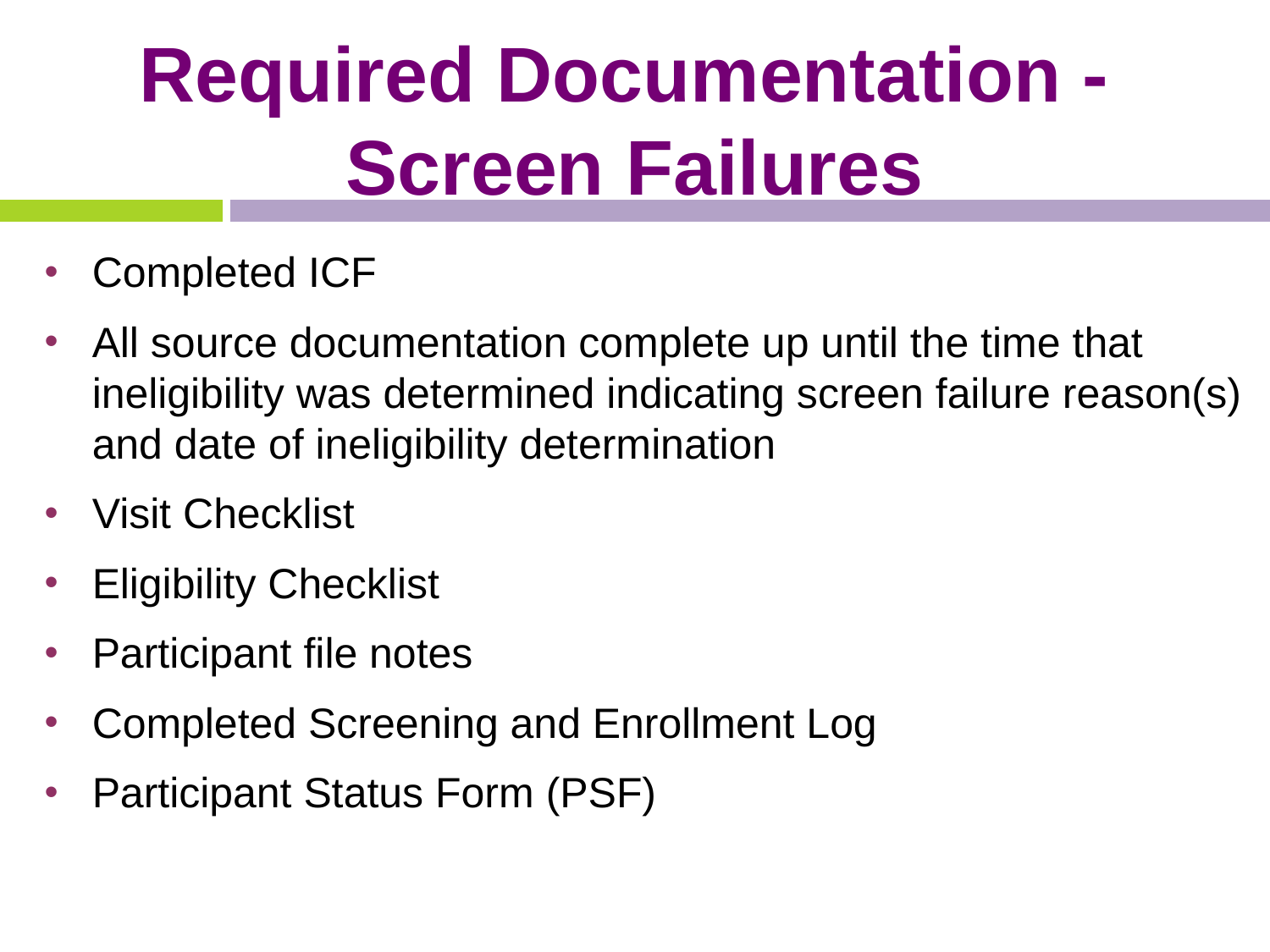

# Required Documentation -  Screen Failures

Completed ICF
All source documentation complete up until the time that ineligibility was determined indicating screen failure reason(s) and date of ineligibility determination
Visit Checklist
Eligibility Checklist
Participant file notes
Completed Screening and Enrollment Log
Participant Status Form (PSF)